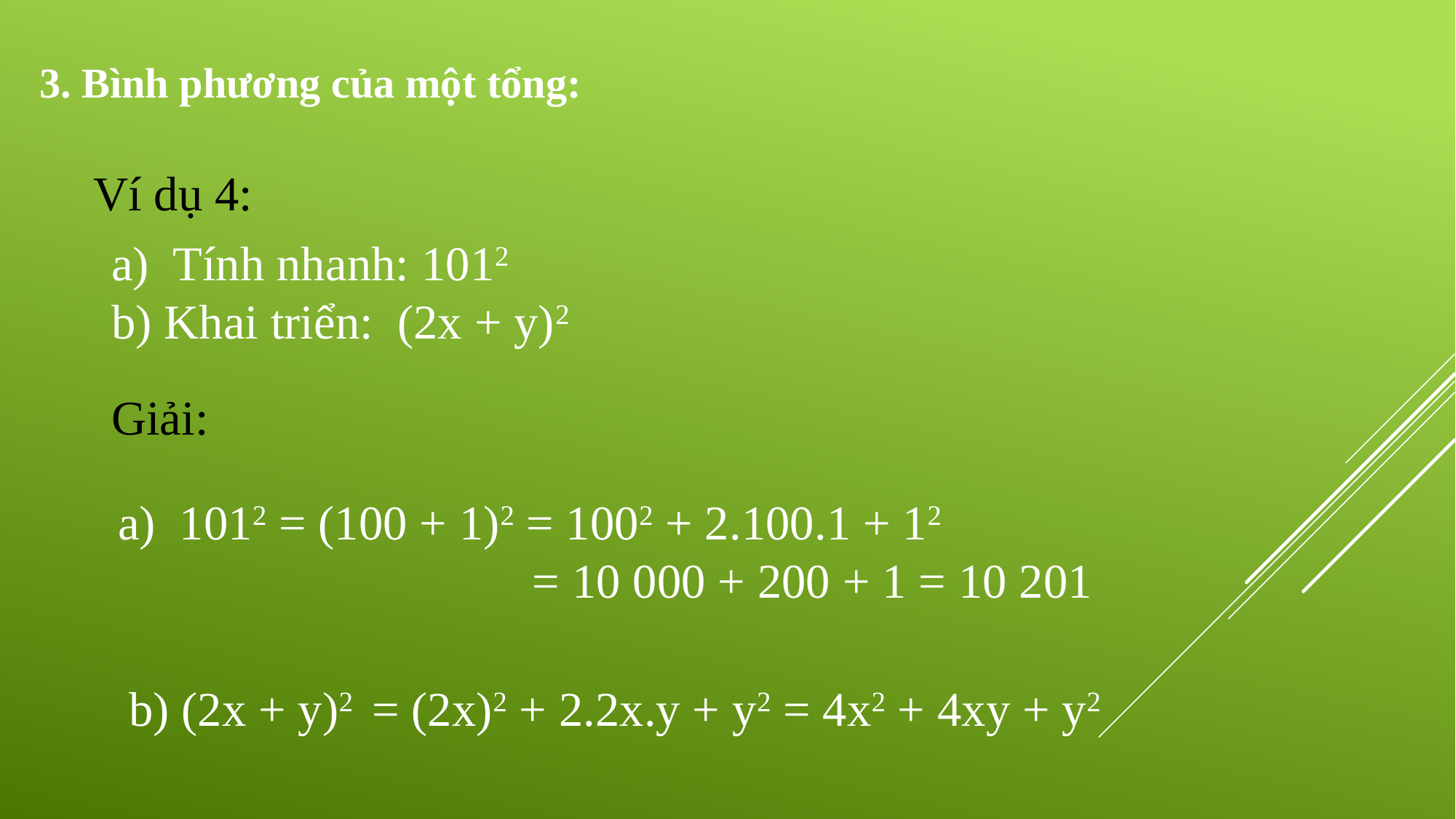

3. Bình phương của một tổng:
Ví dụ 4:
Tính nhanh: 1012
b) Khai triển:  (2x + y)2
Giải:
1012 = (100 + 1)2 = 1002 + 2.100.1 + 12
                                  = 10 000 + 200 + 1 = 10 201
b) (2x + y)2  = (2x)2 + 2.2x.y + y2 = 4x2 + 4xy + y2